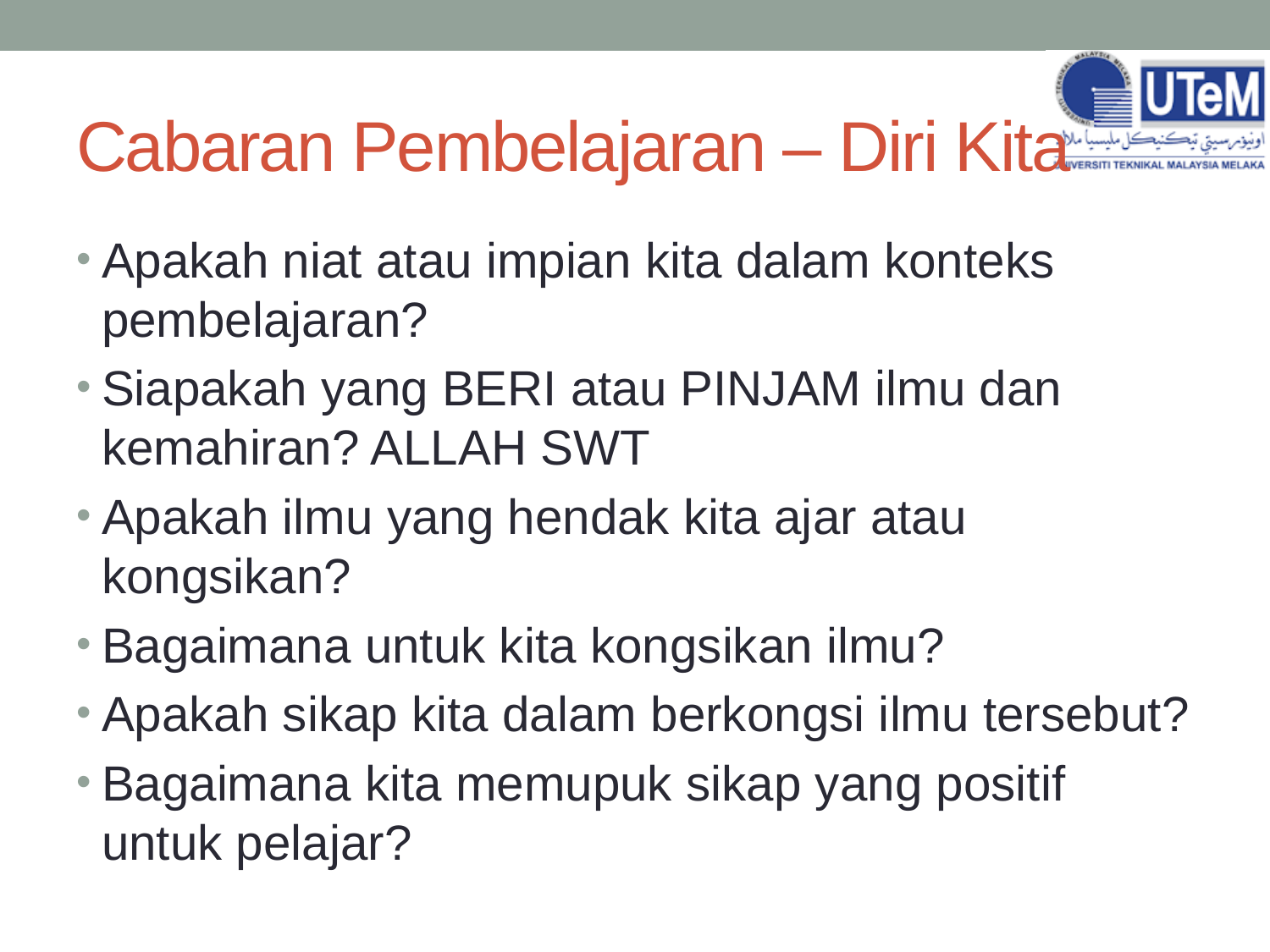

# Cabaran Pembelajaran – Diri Kita
Apakah niat atau impian kita dalam konteks pembelajaran?
Siapakah yang BERI atau PINJAM ilmu dan kemahiran? ALLAH SWT
Apakah ilmu yang hendak kita ajar atau kongsikan?
Bagaimana untuk kita kongsikan ilmu?
Apakah sikap kita dalam berkongsi ilmu tersebut?
Bagaimana kita memupuk sikap yang positif untuk pelajar?